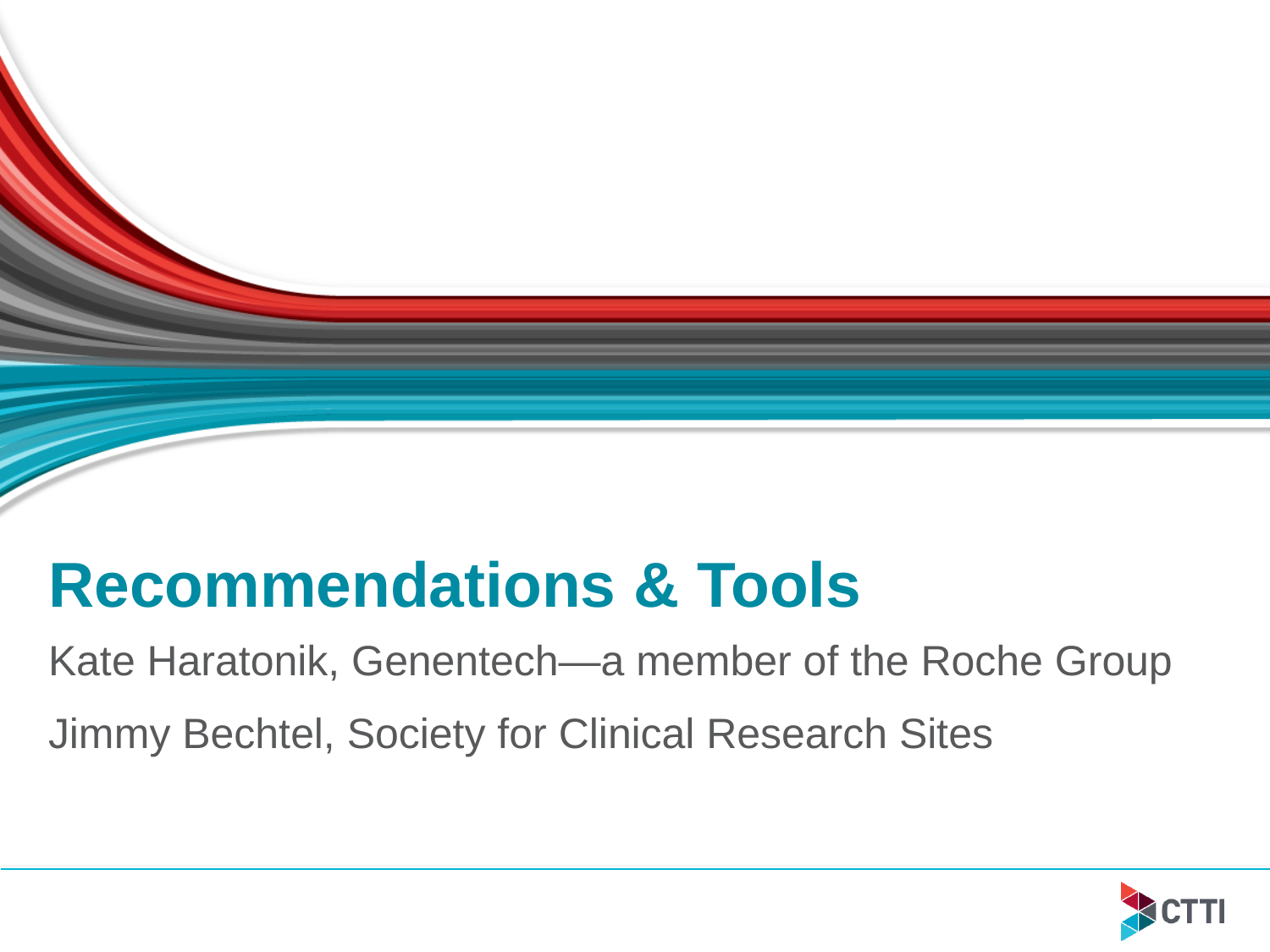

# Recommendations & Tools
Kate Haratonik, Genentech—a member of the Roche Group
Jimmy Bechtel, Society for Clinical Research Sites